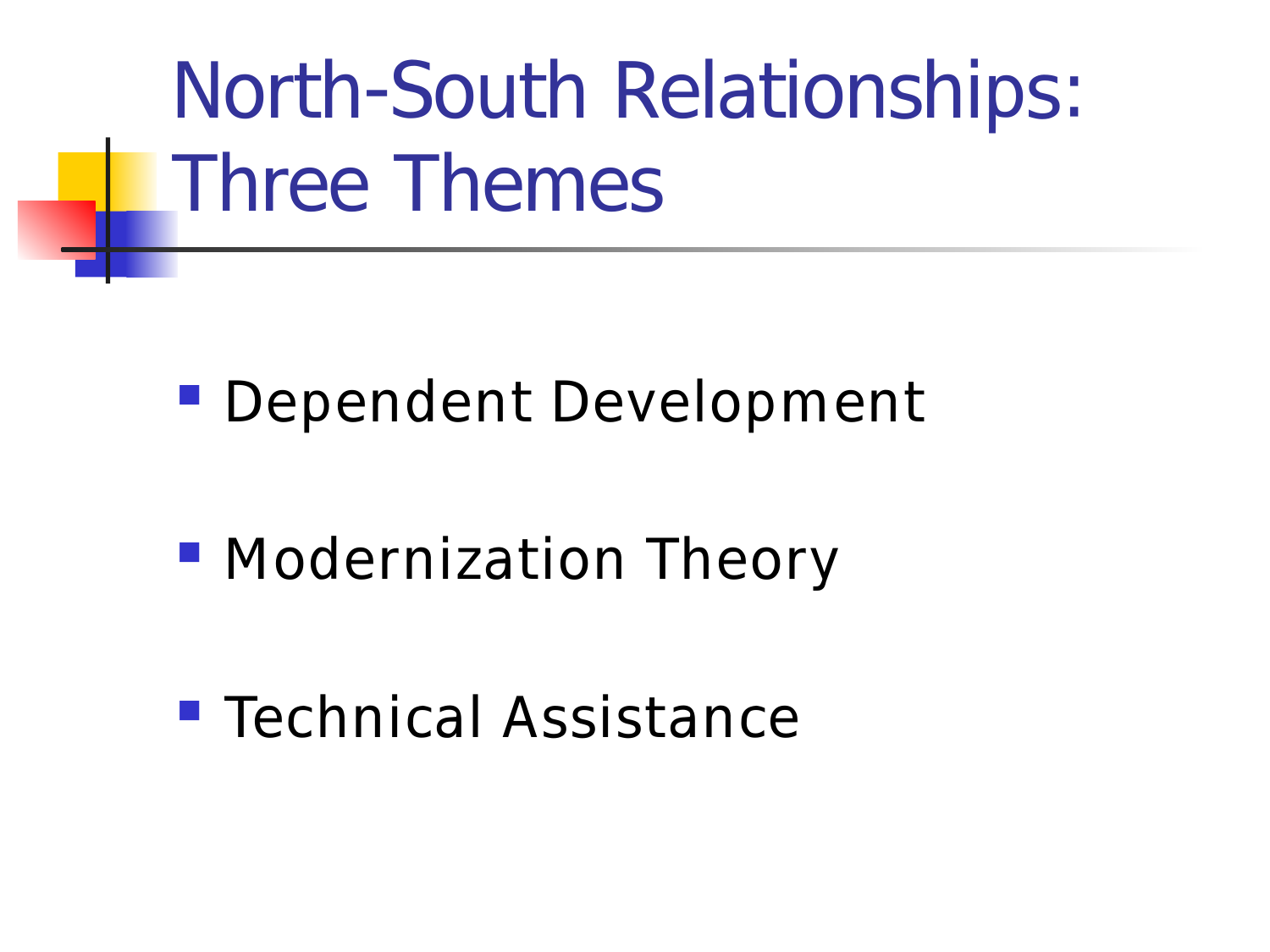

# North-South Relationships: Three Themes

Dependent Development

Modernization Theory

Technical Assistance